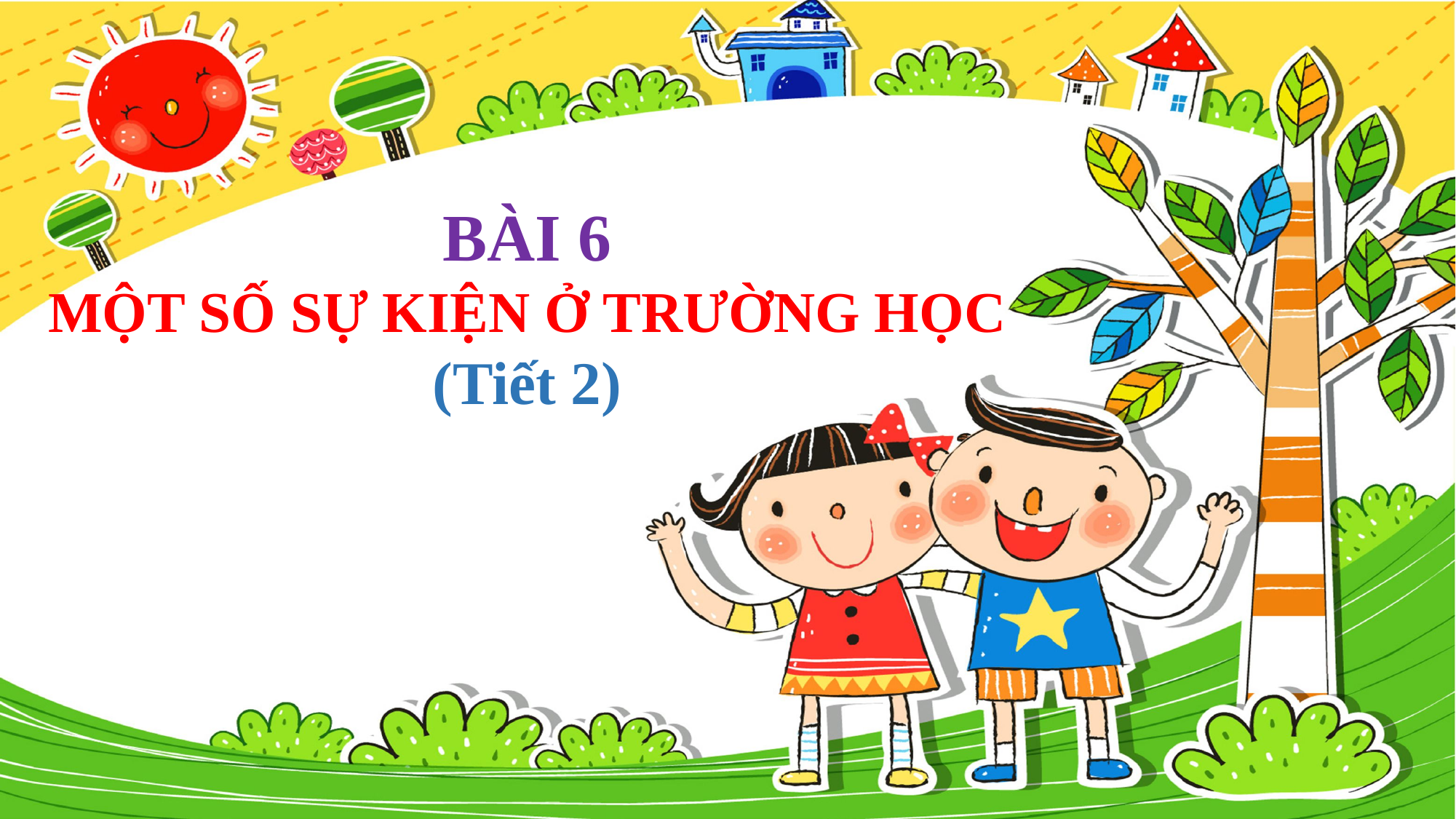

BÀI 6
MỘT SỐ SỰ KIỆN Ở TRƯỜNG HỌC
(Tiết 2)